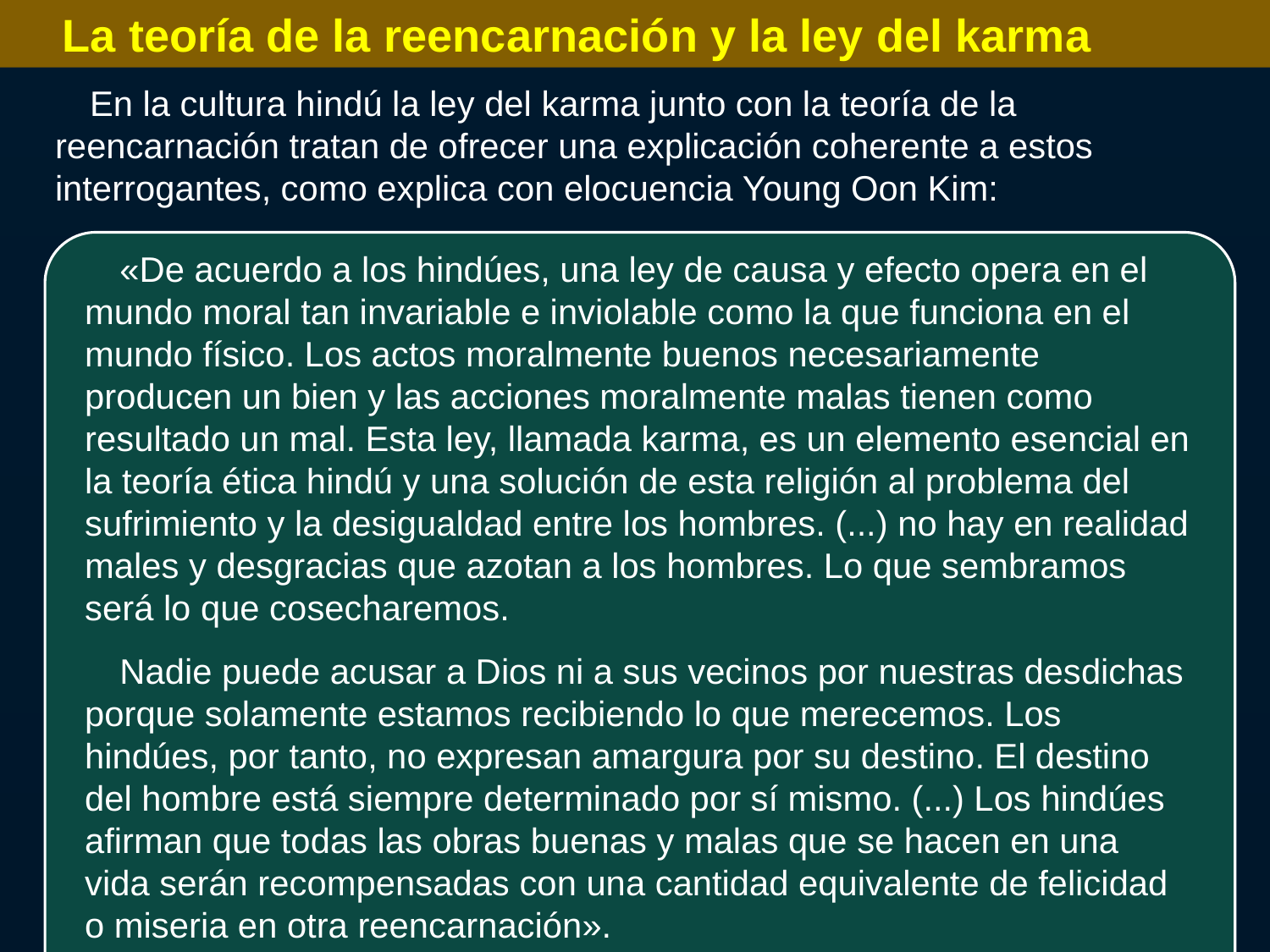

La teoría de la reencarnación y la ley del karma
En la cultura hindú la ley del karma junto con la teoría de la reencarnación tratan de ofrecer una explicación coherente a estos interrogantes, como explica con elocuencia Young Oon Kim:
«De acuerdo a los hindúes, una ley de causa y efecto opera en el mundo moral tan invariable e inviolable como la que funciona en el mundo físico. Los actos moralmente buenos necesariamente producen un bien y las acciones moralmente malas tienen como resultado un mal. Esta ley, llamada karma, es un elemento esencial en la teoría ética hindú y una solución de esta religión al problema del sufrimiento y la desigualdad entre los hombres. (...) no hay en realidad males y desgracias que azotan a los hombres. Lo que sembramos será lo que cosecharemos.
Nadie puede acusar a Dios ni a sus vecinos por nuestras desdichas porque solamente estamos recibiendo lo que merecemos. Los hindúes, por tanto, no expresan amargura por su destino. El destino del hombre está siempre determinado por sí mismo. (...) Los hindúes afirman que todas las obras buenas y malas que se hacen en una vida serán recompensadas con una cantidad equivalente de felicidad o miseria en otra reencarnación».
Y.O. Kim, World Religions, vol. 2, Golden Gate, New York, 1976, pp. 47-48.